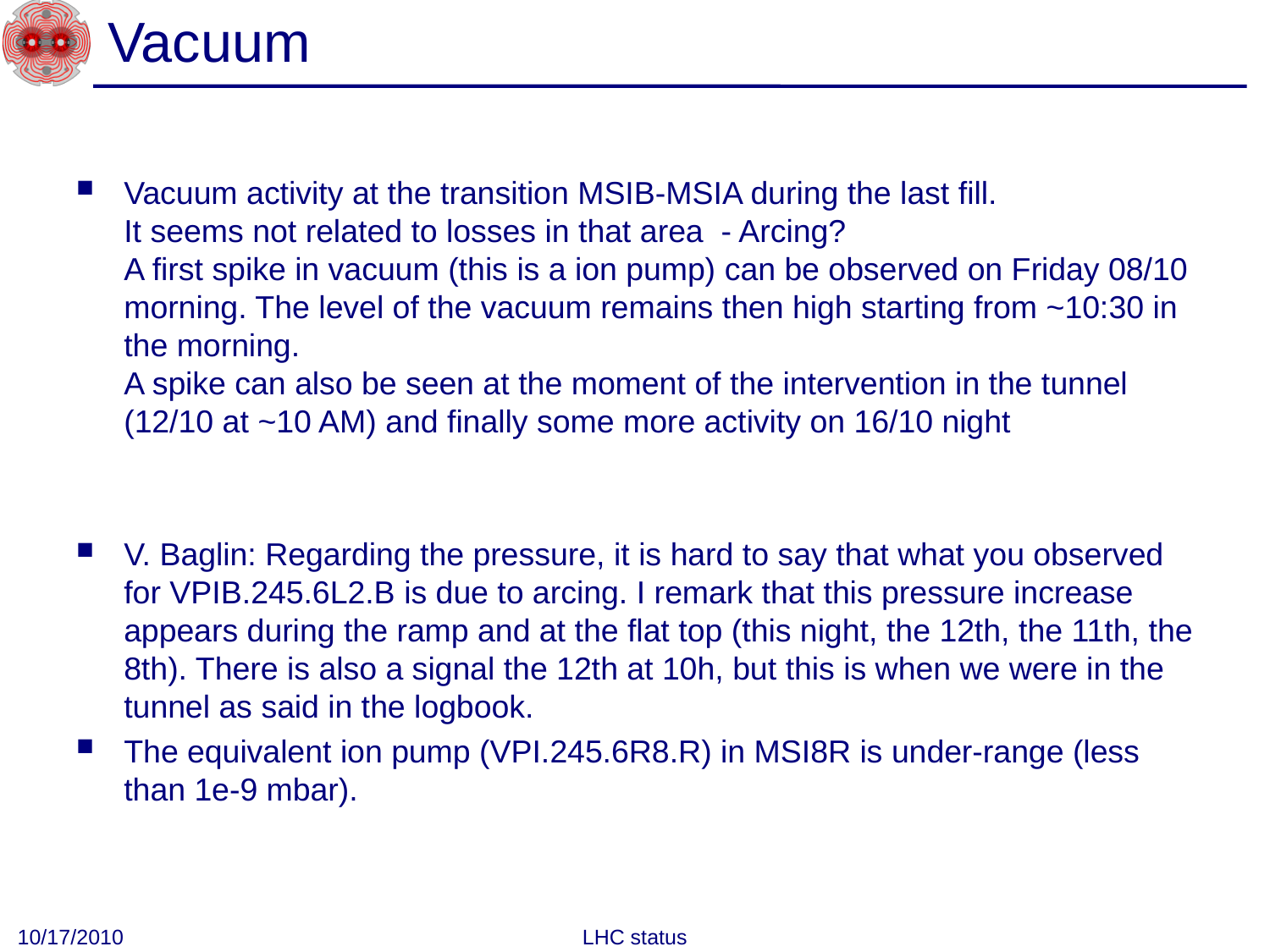

# Vacuum
Vacuum activity at the transition MSIB-MSIA during the last fill.
It seems not related to losses in that area  - Arcing?
A first spike in vacuum (this is a ion pump) can be observed on Friday 08/10 morning. The level of the vacuum remains then high starting from ~10:30 in the morning.
A spike can also be seen at the moment of the intervention in the tunnel (12/10 at ~10 AM) and finally some more activity on 16/10 night

V. Baglin: Regarding the pressure, it is hard to say that what you observed for VPIB.245.6L2.B is due to arcing. I remark that this pressure increase appears during the ramp and at the flat top (this night, the 12th, the 11th, the 8th). There is also a signal the 12th at 10h, but this is when we were in the tunnel as said in the logbook.
The equivalent ion pump (VPI.245.6R8.R) in MSI8R is under-range (less than 1e-9 mbar).

10/17/2010
LHC status